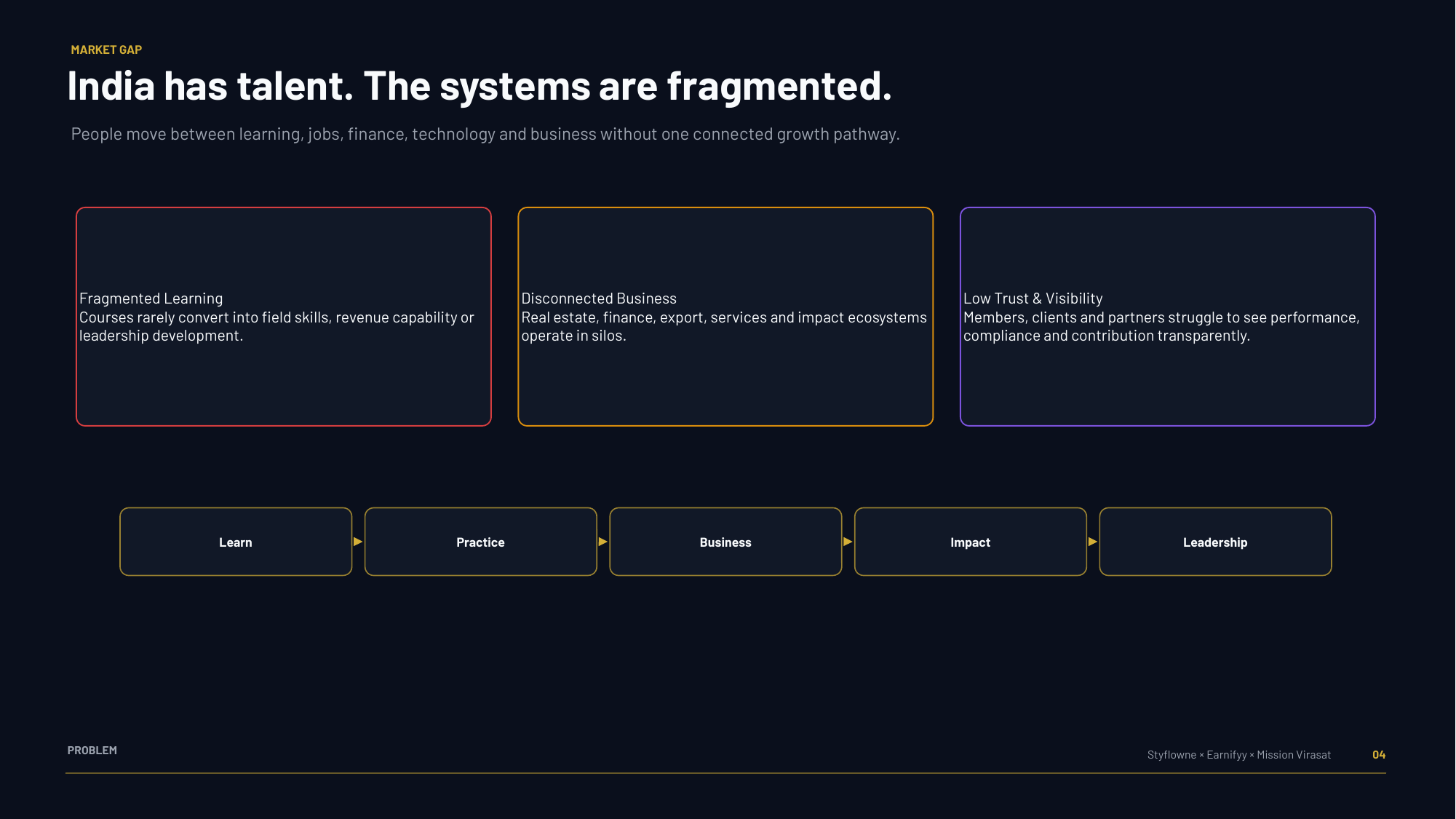

MARKET GAP
India has talent. The systems are fragmented.
People move between learning, jobs, finance, technology and business without one connected growth pathway.
Fragmented Learning
Courses rarely convert into field skills, revenue capability or leadership development.
Disconnected Business
Real estate, finance, export, services and impact ecosystems operate in silos.
Low Trust & Visibility
Members, clients and partners struggle to see performance, compliance and contribution transparently.
Learn
Practice
Business
Impact
Leadership

PROBLEM
Styflowne × Earnifyy × Mission Virasat
04